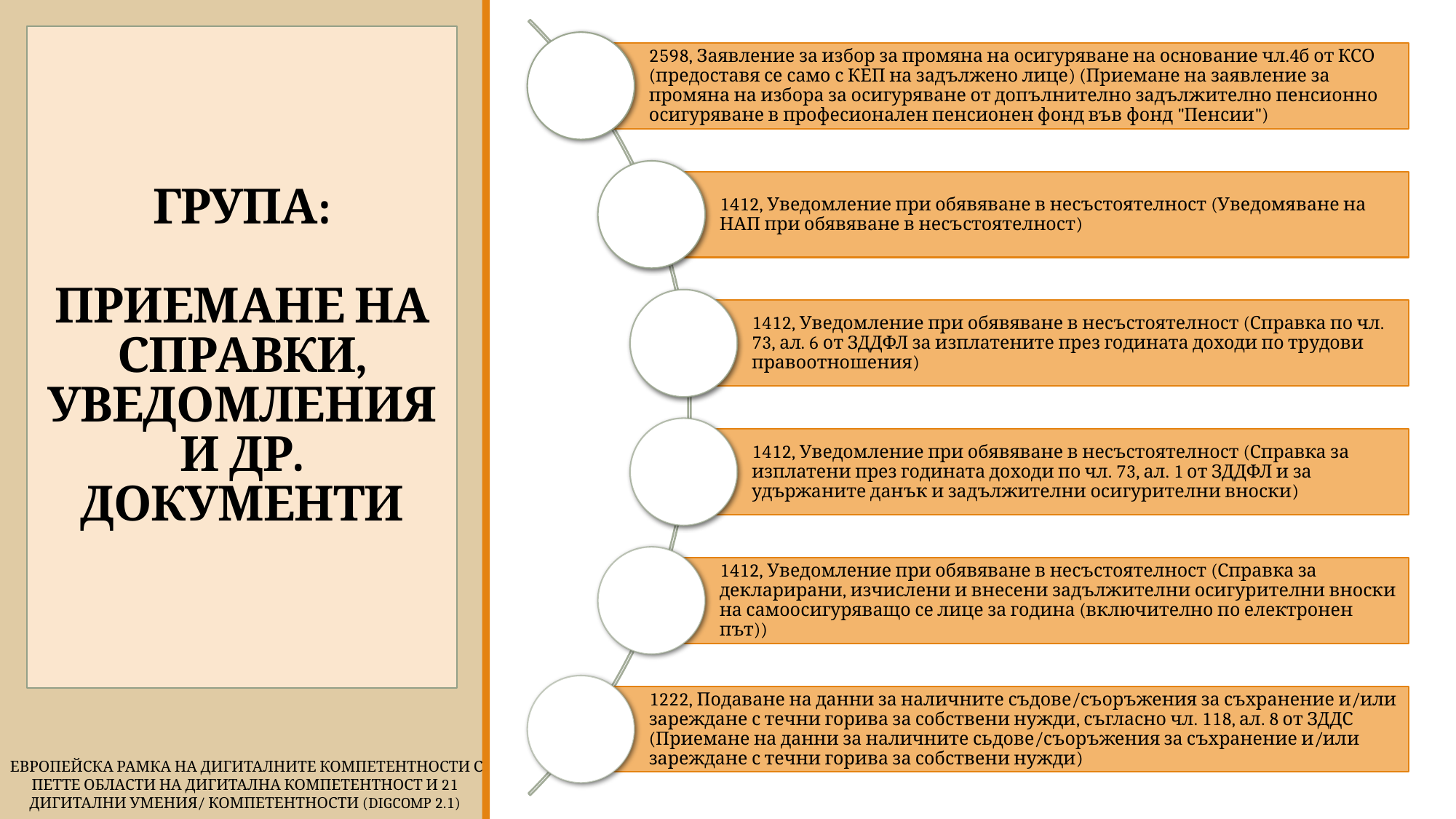

2598, Заявление за избор за промяна на осигуряване на основание чл.4б от КСО (предоставя се само с КЕП на задължено лице) (Приемане на заявление за промяна на избора за осигуряване от допълнително задължително пенсионно осигуряване в професионален пенсионен фонд във фонд "Пенсии")
1412, Уведомление при обявяване в несъстоятелност (Уведомяване на НАП при обявяване в несъстоятелност)
1412, Уведомление при обявяване в несъстоятелност (Справка по чл. 73, ал. 6 от ЗДДФЛ за изплатените през годината доходи по трудови правоотношения)
1412, Уведомление при обявяване в несъстоятелност (Справка за изплатени през годината доходи по чл. 73, ал. 1 от ЗДДФЛ и за удържаните данък и задължителни осигурителни вноски)
1412, Уведомление при обявяване в несъстоятелност (Справка за декларирани, изчислени и внесени задължителни осигурителни вноски на самоосигуряващо се лице за година (включително по електронен път))
1222, Подаване на данни за наличните съдове/съоръжения за съхранение и/или зареждане с течни горива за собствени нужди, съгласно чл. 118, ал. 8 от ЗДДС (Приемане на данни за наличните сьдове/съоръжения за съхранение и/или зареждане с течни горива за собствени нужди)
# ГРУПА: ПРИЕМАНЕ НА СПРАВКИ, УВЕДОМЛЕНИЯ И ДР. ДОКУМЕНТИ
 Европейска Рамка на дигиталните компетентности с петте области на дигитална компетентност и 21 дигитални умения/ компетентности (DigComp 2.1)